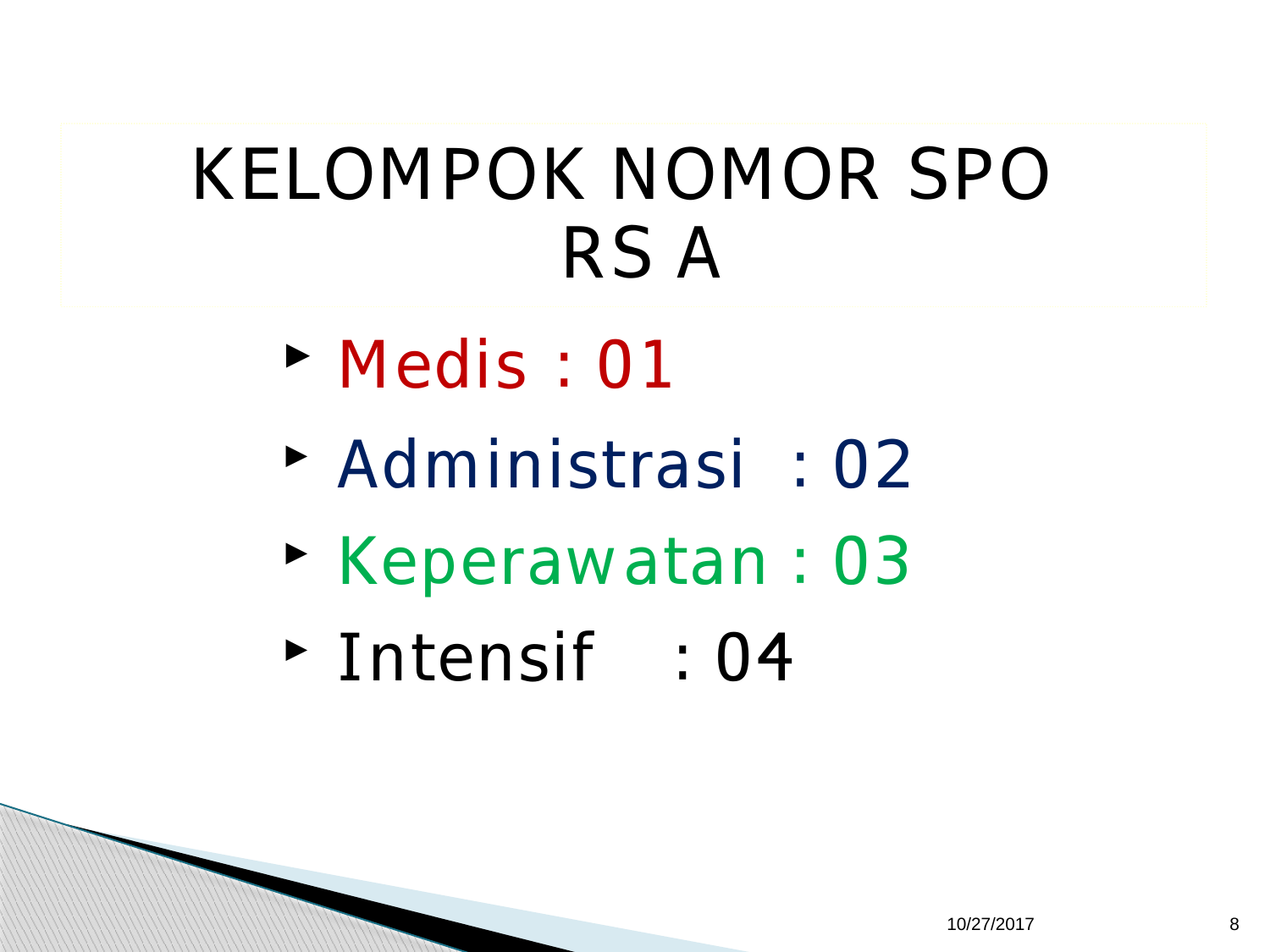

# KELOMPOK NOMOR SPO RS A
 Medis 			: 01
 Administrasi		: 02
 Keperawatan		: 03
 Intensif			: 04

10/27/2017
8